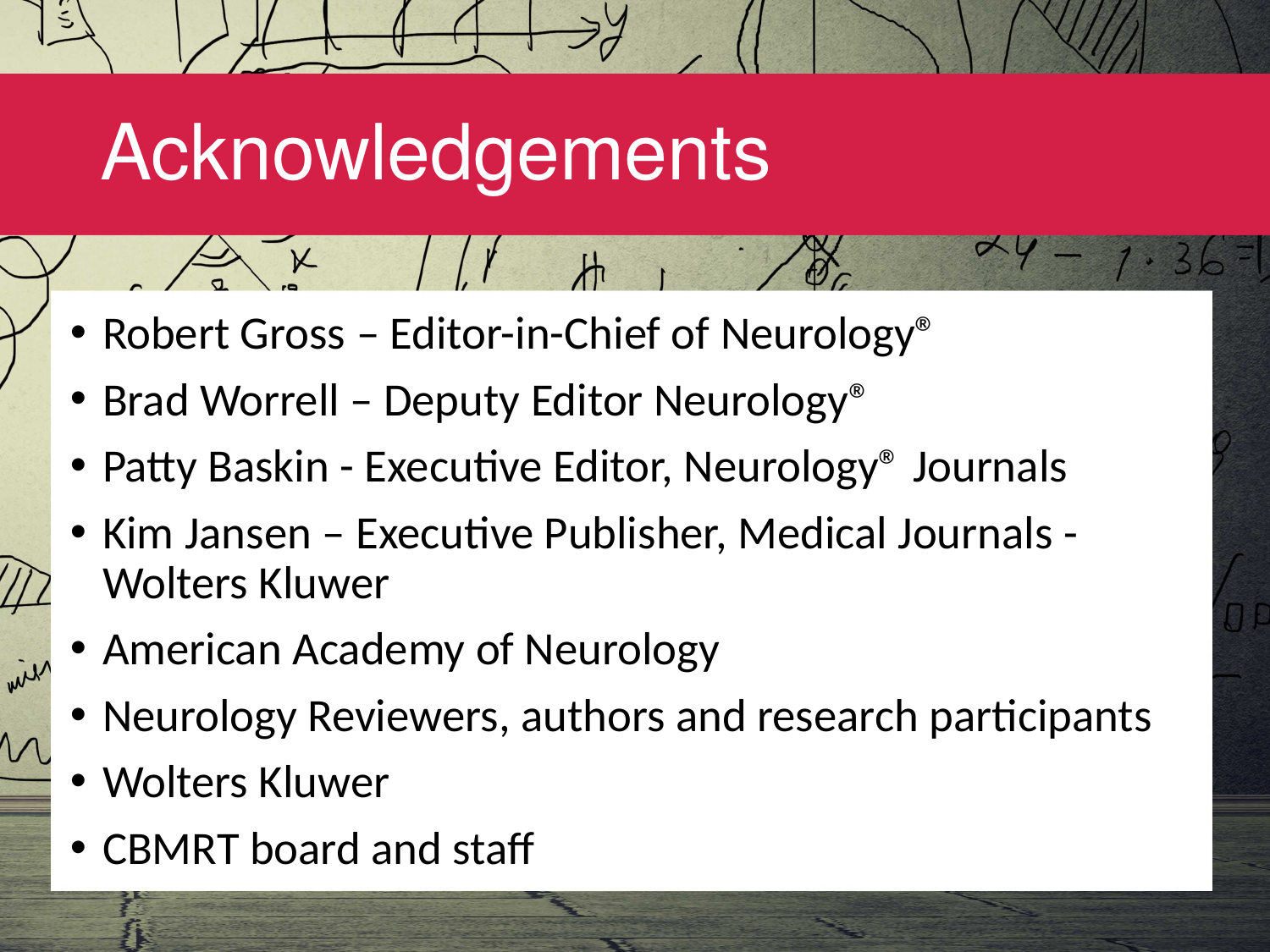

# Acknowledgements
Robert Gross – Editor-in-Chief of Neurology®
Brad Worrell – Deputy Editor Neurology®
Patty Baskin - Executive Editor, Neurology® Journals
Kim Jansen – Executive Publisher, Medical Journals -  Wolters Kluwer
American Academy of Neurology
Neurology Reviewers, authors and research participants
Wolters Kluwer
CBMRT board and staff